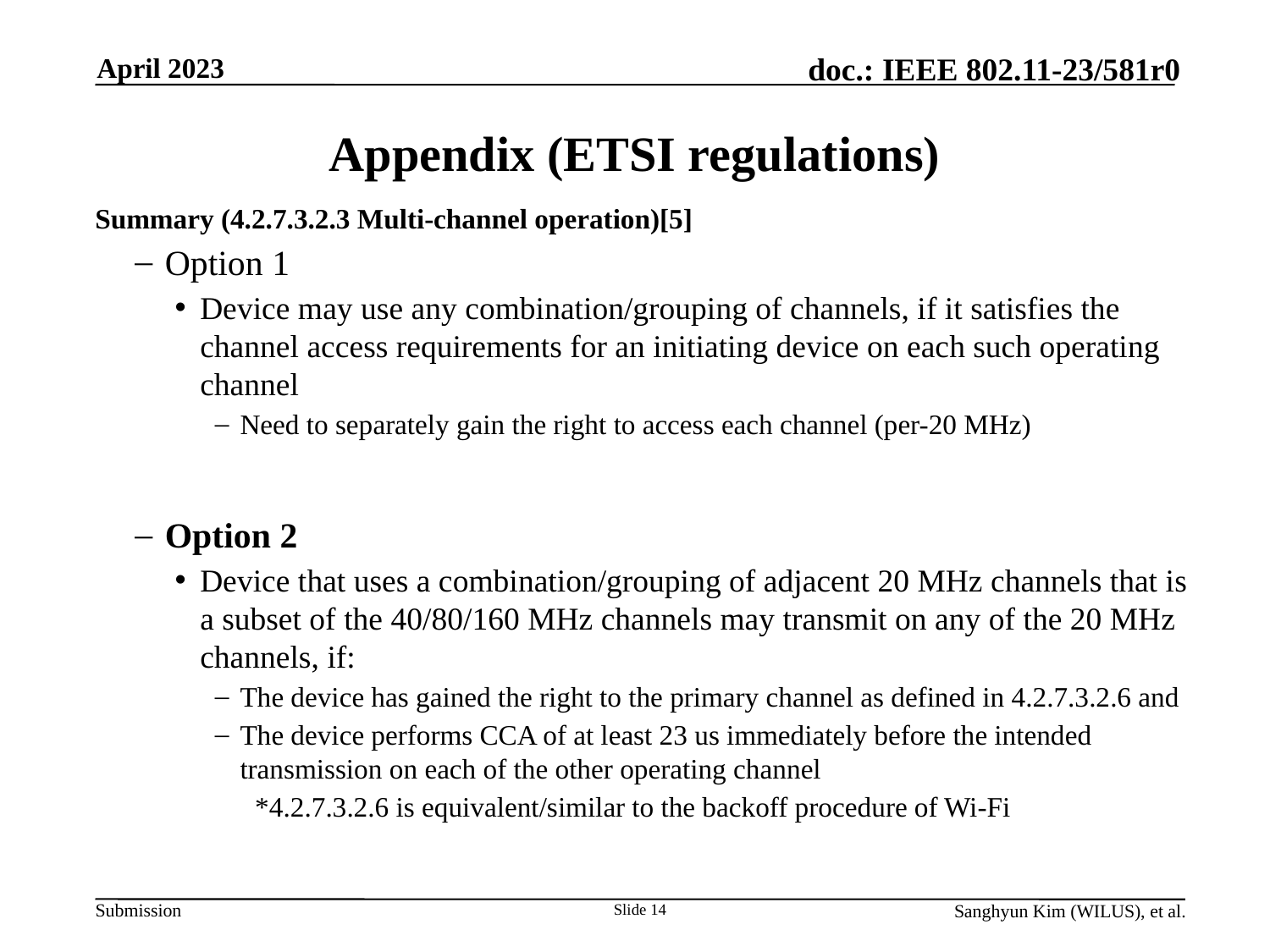

April 2023
# Appendix (ETSI regulations)
Summary (4.2.7.3.2.3 Multi-channel operation)[5]
Option 1
Device may use any combination/grouping of channels, if it satisfies the channel access requirements for an initiating device on each such operating channel
Need to separately gain the right to access each channel (per-20 MHz)

Option 2
Device that uses a combination/grouping of adjacent 20 MHz channels that is a subset of the 40/80/160 MHz channels may transmit on any of the 20 MHz channels, if:
The device has gained the right to the primary channel as defined in 4.2.7.3.2.6 and
The device performs CCA of at least 23 us immediately before the intended transmission on each of the other operating channel
*4.2.7.3.2.6 is equivalent/similar to the backoff procedure of Wi-Fi
Slide 14
Sanghyun Kim (WILUS), et al.